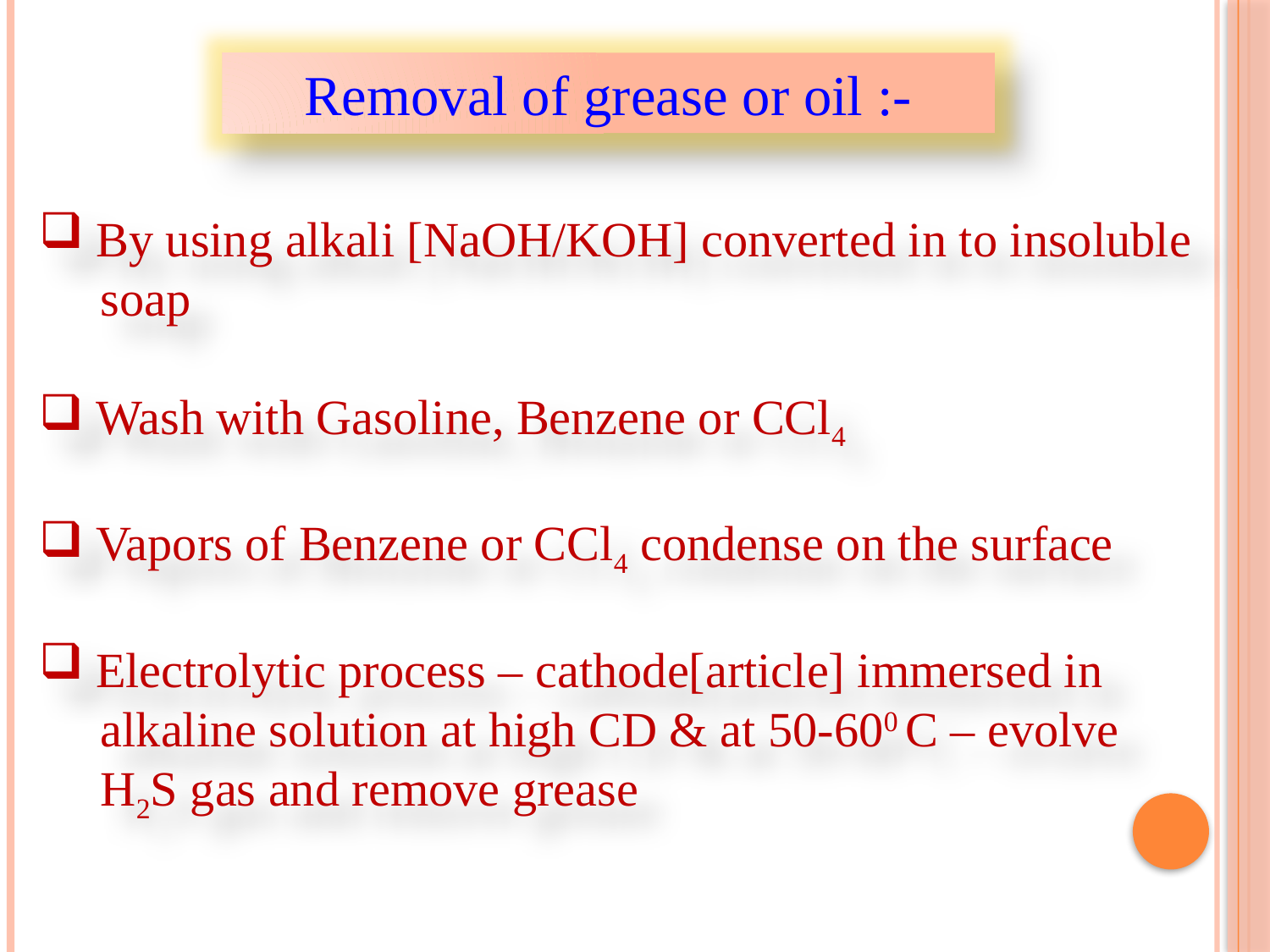

Removal of grease or oil :-
 By using alkali [NaOH/KOH] converted in to insoluble
     soap

 Wash with Gasoline, Benzene or CCl4

 Vapors of Benzene or CCl4 condense on the surface

 Electrolytic process – cathode[article] immersed in
     alkaline solution at high CD & at 50-600 C – evolve
     H2S gas and remove grease